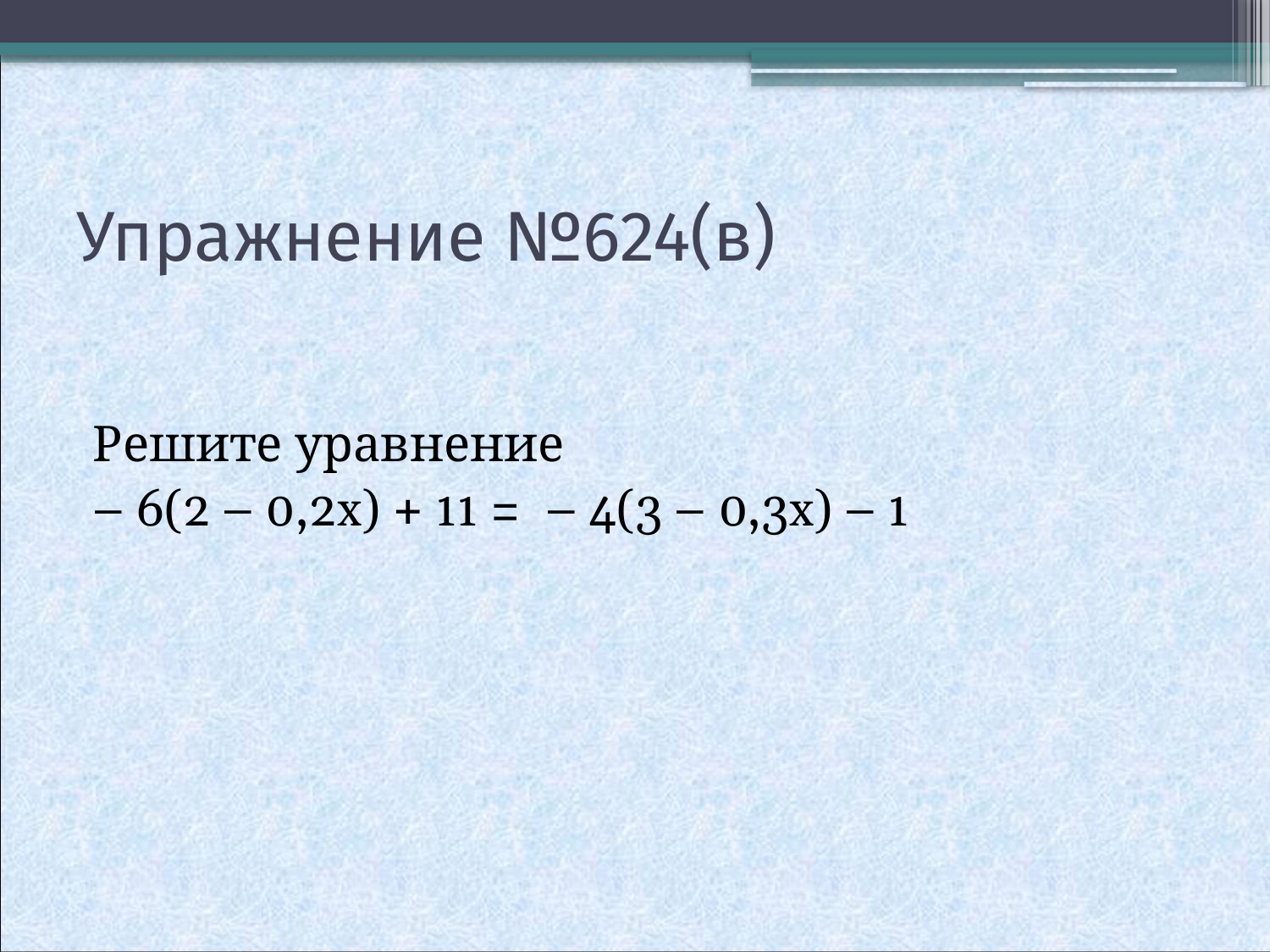

# Упражнение №624(в)
Решите уравнение
– 6(2 – 0,2x) + 11 =  – 4(3 – 0,3x) – 1